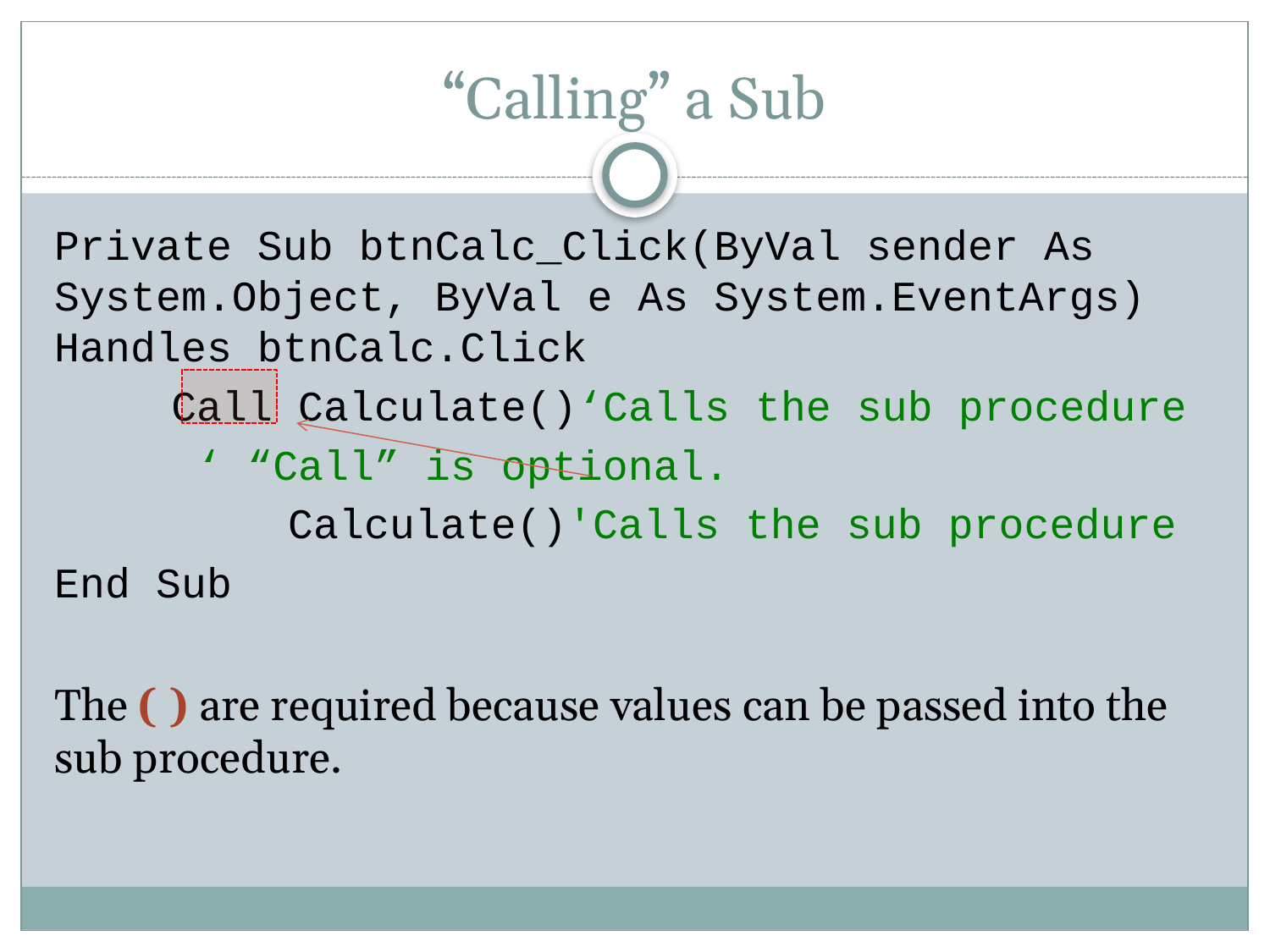

# “Calling” a Sub
Private Sub btnCalc_Click(ByVal sender As System.Object, ByVal e As System.EventArgs) Handles btnCalc.Click
	Call Calculate()‘Calls the sub procedure
				 ‘ “Call” is optional.
        	Calculate()'Calls the sub procedure
End Sub

The ( ) are required because values can be passed into the sub procedure.